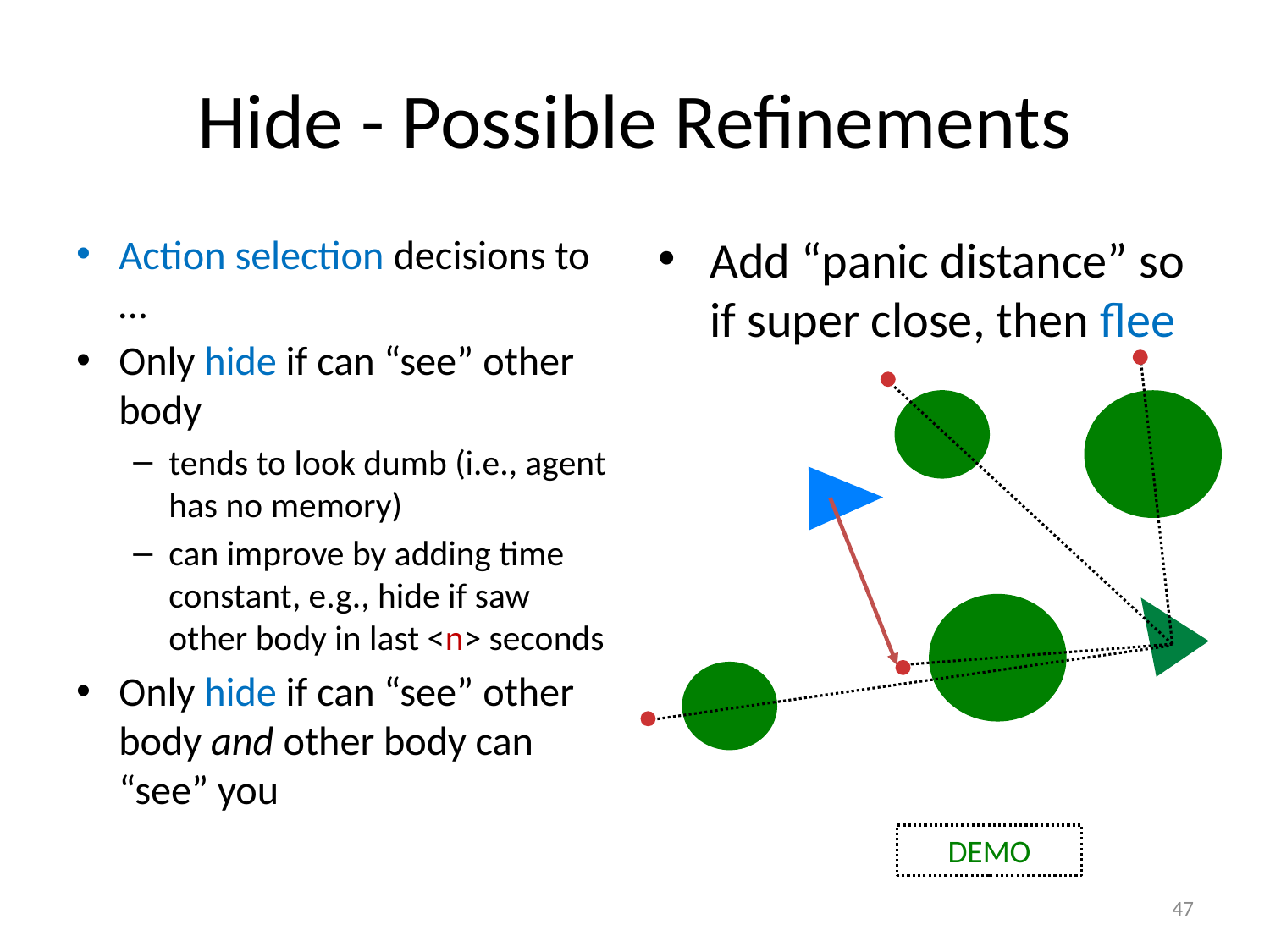

# Hide - Possible Refinements
Action selection decisions to …
Only hide if can “see” other body
tends to look dumb (i.e., agent has no memory)
can improve by adding time constant, e.g., hide if saw other body in last <n> seconds
Only hide if can “see” other body and other body can “see” you
Add “panic distance” so if super close, then flee

DEMO
47